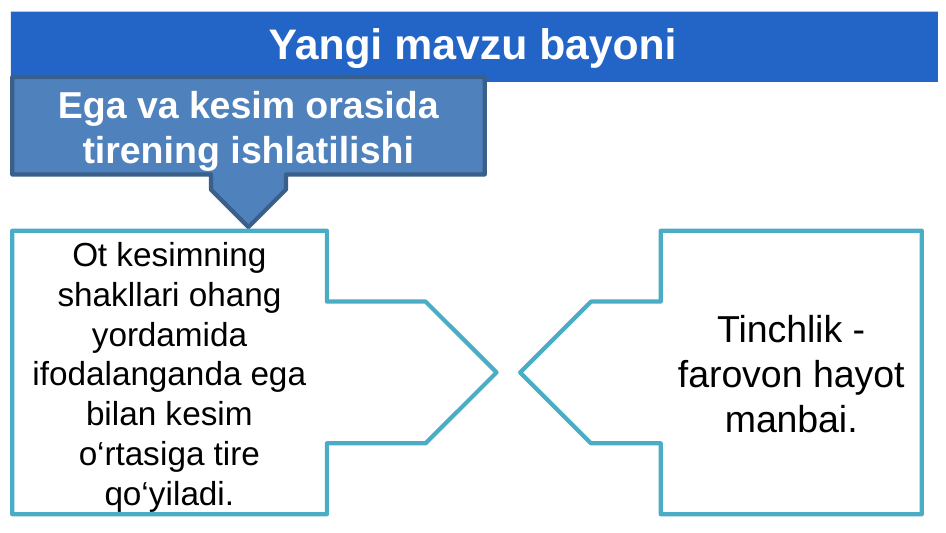

# Yangi mavzu bayoni
Ega va kesim orasida tirening ishlatilishi
Ot kesimning shakllari ohang yordamida ifodalanganda ega bilan kesim o‘rtasiga tire qo‘yiladi.
Tinchlik -farovon hayot manbai.